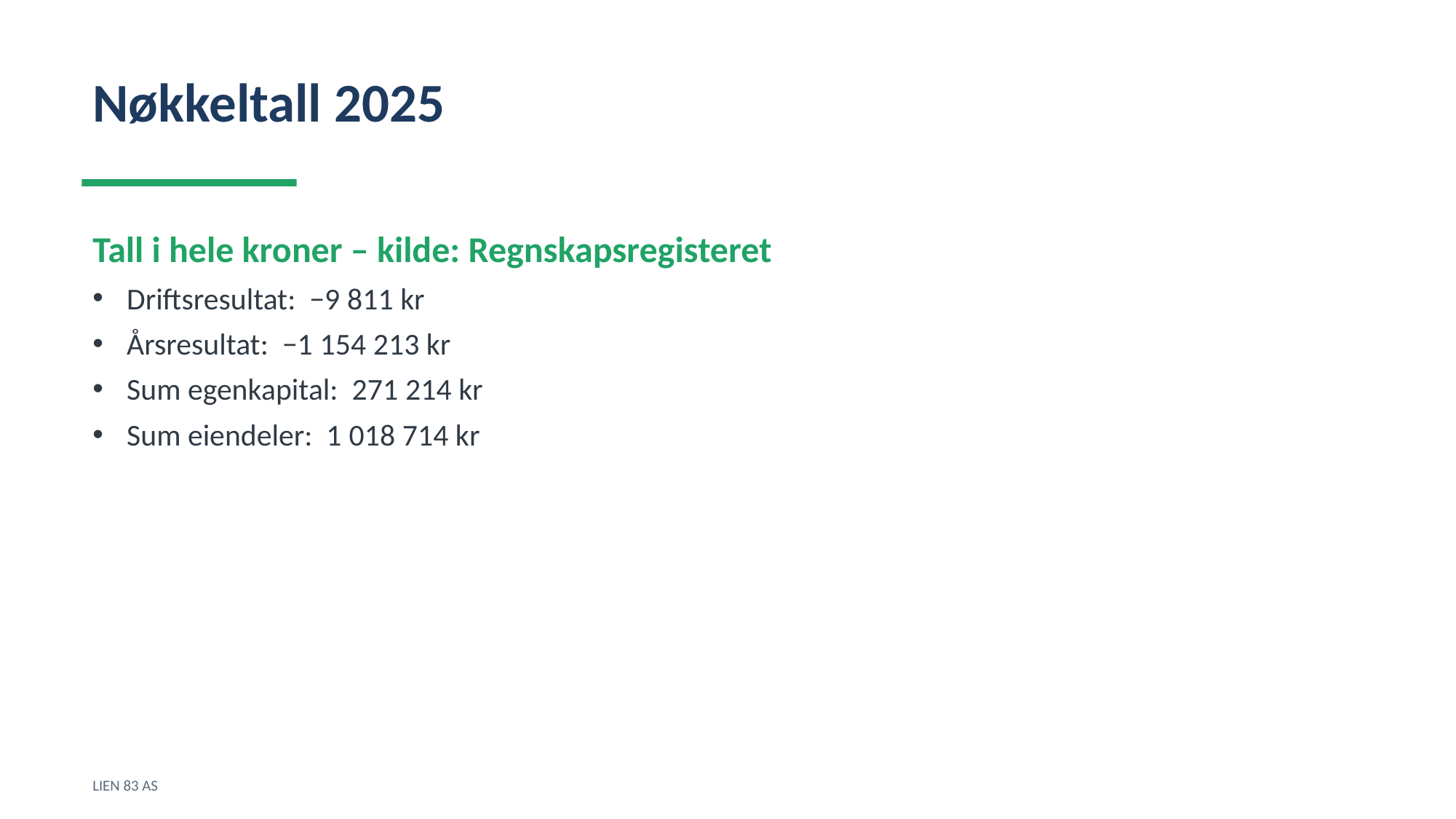

Nøkkeltall 2025

Tall i hele kroner – kilde: Regnskapsregisteret
Driftsresultat:  −9 811 kr
Årsresultat:  −1 154 213 kr
Sum egenkapital:  271 214 kr
Sum eiendeler:  1 018 714 kr
LIEN 83 AS